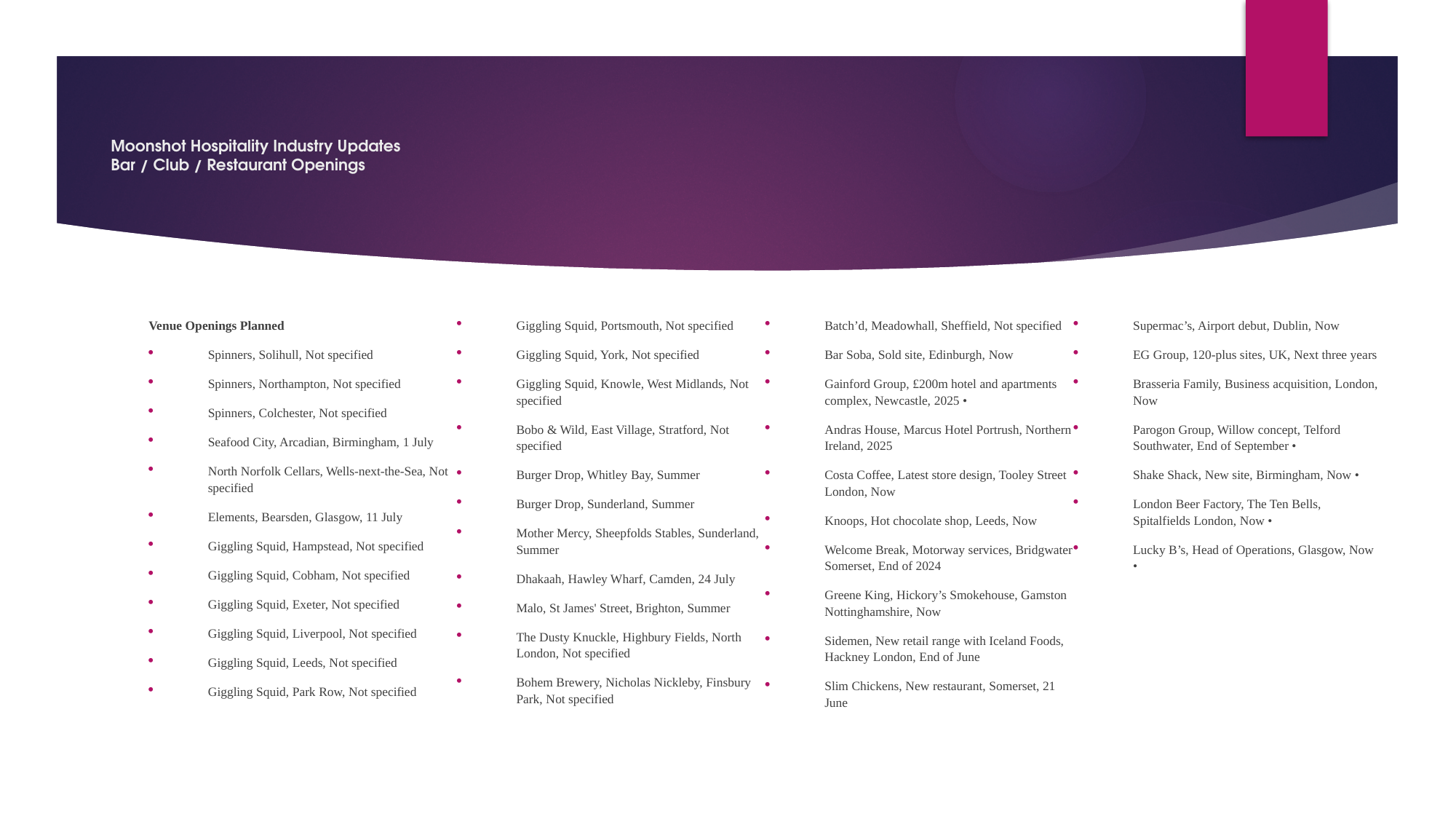

# Moonshot Hospitality Industry Updates Bar / Club / Restaurant Openings
Venue Openings Planned
Spinners, Solihull, Not specified
Spinners, Northampton, Not specified
Spinners, Colchester, Not specified
Seafood City, Arcadian, Birmingham, 1 July
North Norfolk Cellars, Wells-next-the-Sea, Not specified
Elements, Bearsden, Glasgow, 11 July
Giggling Squid, Hampstead, Not specified
Giggling Squid, Cobham, Not specified
Giggling Squid, Exeter, Not specified
Giggling Squid, Liverpool, Not specified
Giggling Squid, Leeds, Not specified
Giggling Squid, Park Row, Not specified
Giggling Squid, Portsmouth, Not specified
Giggling Squid, York, Not specified
Giggling Squid, Knowle, West Midlands, Not specified
Bobo & Wild, East Village, Stratford, Not specified
Burger Drop, Whitley Bay, Summer
Burger Drop, Sunderland, Summer
Mother Mercy, Sheepfolds Stables, Sunderland, Summer
Dhakaah, Hawley Wharf, Camden, 24 July
Malo, St James' Street, Brighton, Summer
The Dusty Knuckle, Highbury Fields, North London, Not specified
Bohem Brewery, Nicholas Nickleby, Finsbury Park, Not specified
Batch’d, Meadowhall, Sheffield, Not specified
Bar Soba, Sold site, Edinburgh, Now
Gainford Group, £200m hotel and apartments complex, Newcastle, 2025 •
Andras House, Marcus Hotel Portrush, Northern Ireland, 2025
Costa Coffee, Latest store design, Tooley Street London, Now
Knoops, Hot chocolate shop, Leeds, Now
Welcome Break, Motorway services, Bridgwater Somerset, End of 2024
Greene King, Hickory’s Smokehouse, Gamston Nottinghamshire, Now
Sidemen, New retail range with Iceland Foods, Hackney London, End of June
Slim Chickens, New restaurant, Somerset, 21 June
Supermac’s, Airport debut, Dublin, Now
EG Group, 120-plus sites, UK, Next three years
Brasseria Family, Business acquisition, London, Now
Parogon Group, Willow concept, Telford Southwater, End of September •
Shake Shack, New site, Birmingham, Now •
London Beer Factory, The Ten Bells, Spitalfields London, Now •
Lucky B’s, Head of Operations, Glasgow, Now •